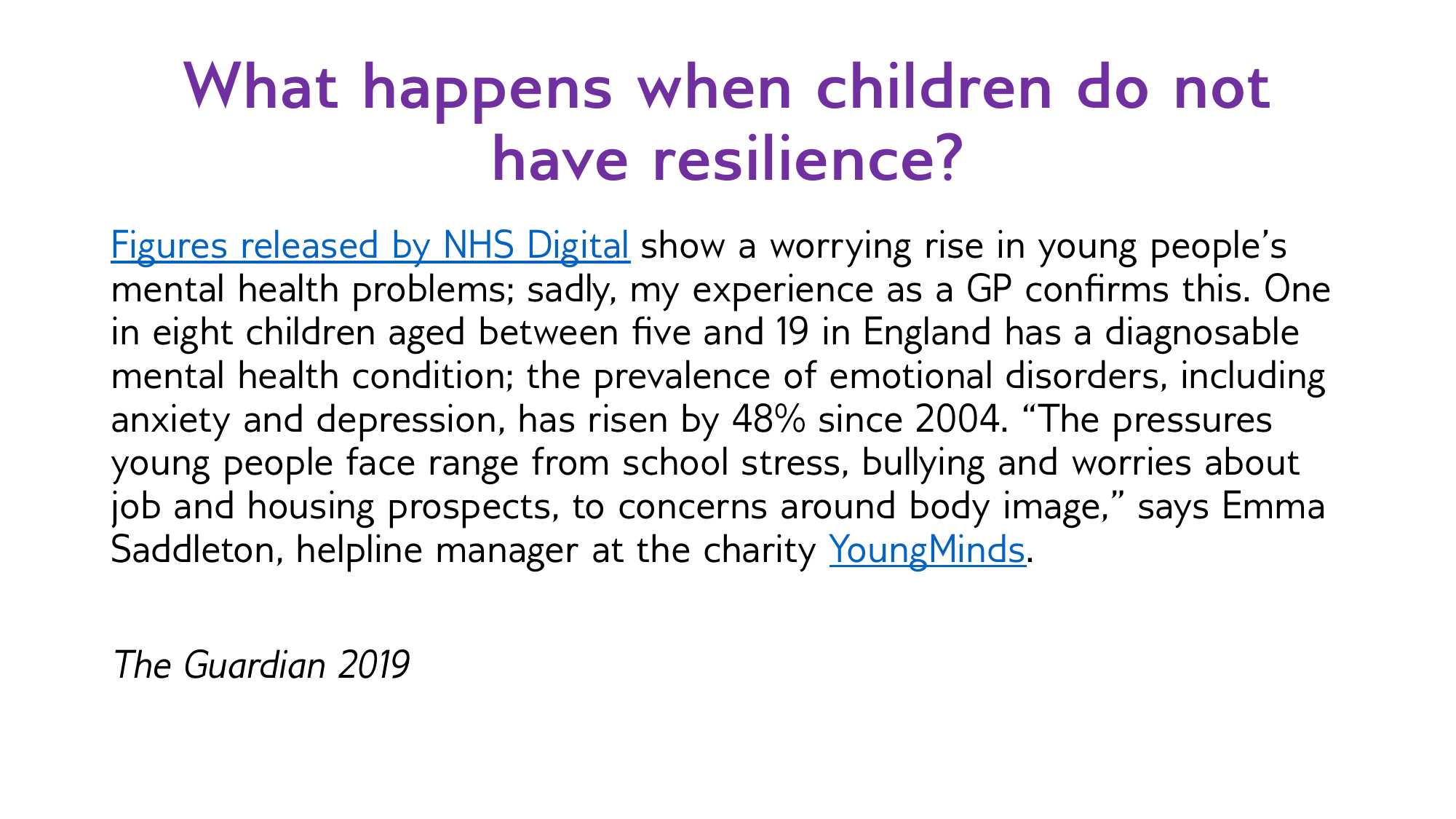

# What happens when children do not have resilience?
Figures released by NHS Digital show a worrying rise in young people’s mental health problems; sadly, my experience as a GP confirms this. One in eight children aged between five and 19 in England has a diagnosable mental health condition; the prevalence of emotional disorders, including anxiety and depression, has risen by 48% since 2004. “The pressures young people face range from school stress, bullying and worries about job and housing prospects, to concerns around body image,” says Emma Saddleton, helpline manager at the charity YoungMinds.

The Guardian 2019